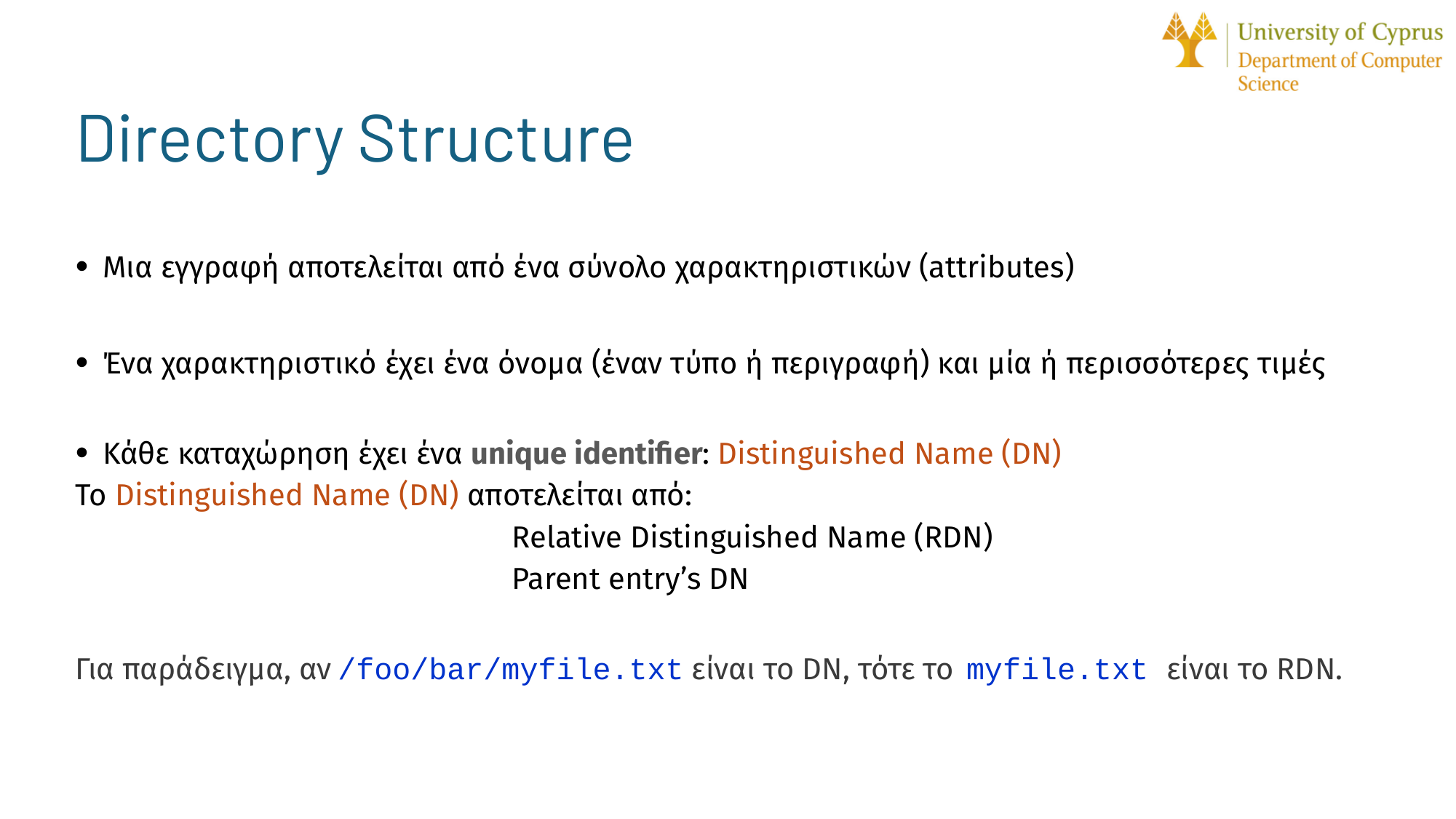

# Directory Structure
Μια εγγραφή αποτελείται από ένα σύνολο χαρακτηριστικών (attributes)

Ένα χαρακτηριστικό έχει ένα όνομα (έναν τύπο ή περιγραφή) και μία ή περισσότερες τιμές

Κάθε καταχώρηση έχει ένα unique identifier: Distinguished Name (DN)
Το Distinguished Name (DN) αποτελείται από:
				Relative Distinguished Name (RDN)
				Parent entry’s DN

Για παράδειγμα, αν /foo/bar/myfile.txt είναι το DN, τότε το  myfile.txt είναι το RDN.